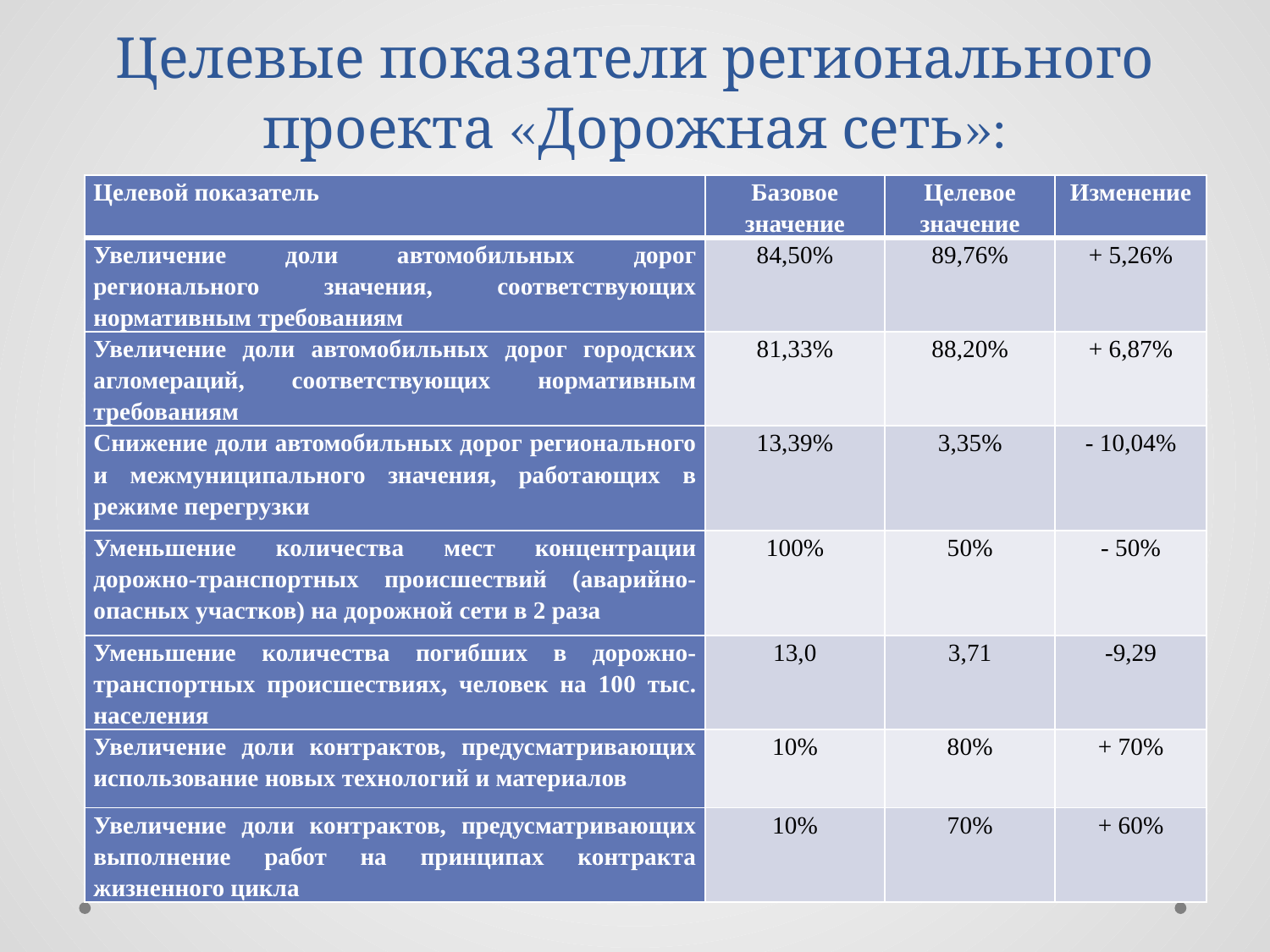

# Целевые показатели регионального проекта «Дорожная сеть»:
| Целевой показатель | Базовое значение | Целевое значение | Изменение |
| --- | --- | --- | --- |
| Увеличение доли автомобильных дорог регионального значения, соответствующих нормативным требованиям | 84,50% | 89,76% | + 5,26% |
| Увеличение доли автомобильных дорог городских агломераций, соответствующих нормативным требованиям | 81,33% | 88,20% | + 6,87% |
| Снижение доли автомобильных дорог регионального и межмуниципального значения, работающих в режиме перегрузки | 13,39% | 3,35% | - 10,04% |
| Уменьшение количества мест концентрации дорожно-транспортных происшествий (аварийно-опасных участков) на дорожной сети в 2 раза | 100% | 50% | - 50% |
| Уменьшение количества погибших в дорожно-транспортных происшествиях, человек на 100 тыс. населения | 13,0 | 3,71 | -9,29 |
| Увеличение доли контрактов, предусматривающих использование новых технологий и материалов | 10% | 80% | + 70% |
| Увеличение доли контрактов, предусматривающих выполнение работ на принципах контракта жизненного цикла | 10% | 70% | + 60% |